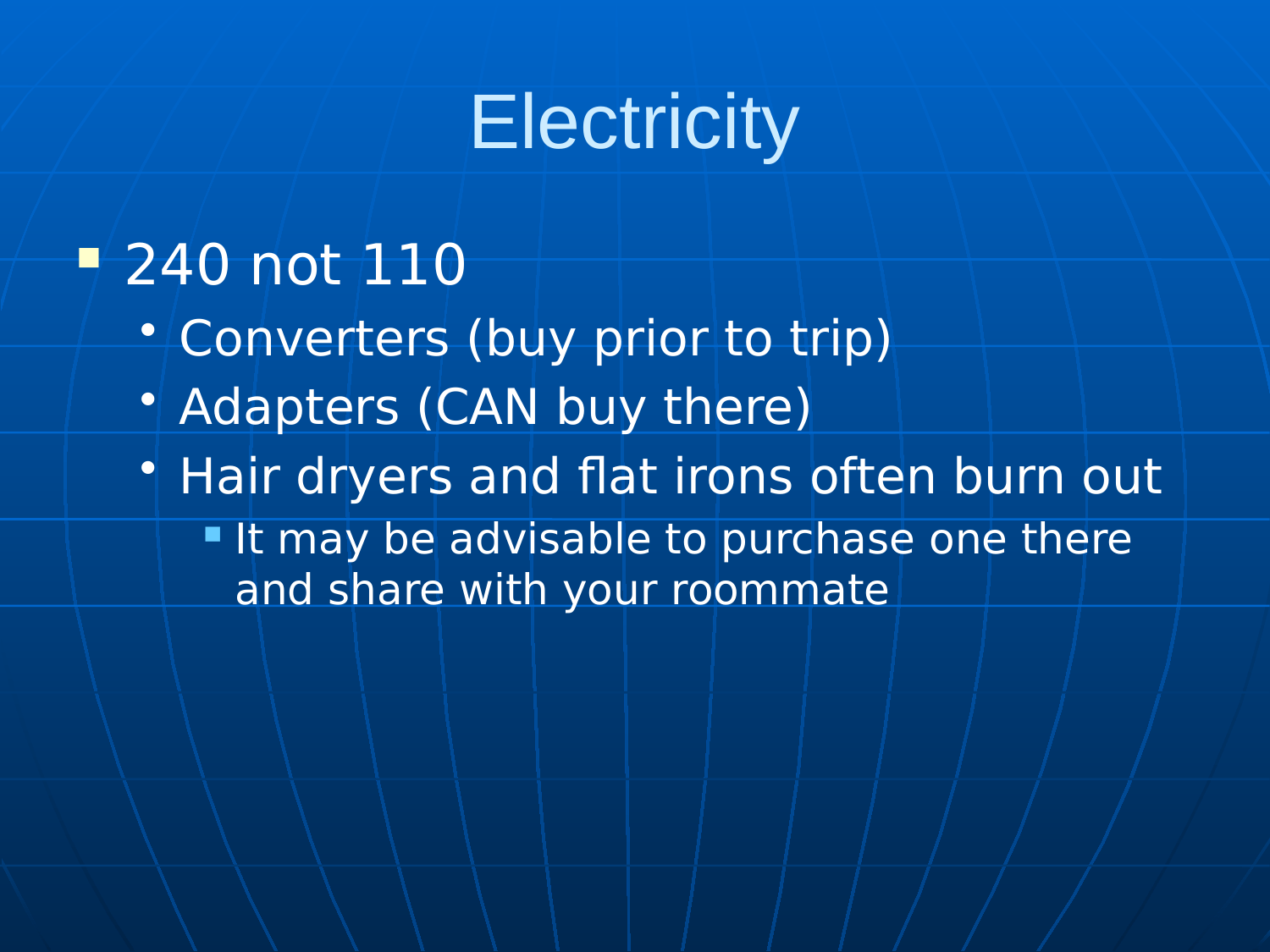

# Electricity
240 not 110
Converters (buy prior to trip)
Adapters (CAN buy there)
Hair dryers and flat irons often burn out
It may be advisable to purchase one there and share with your roommate